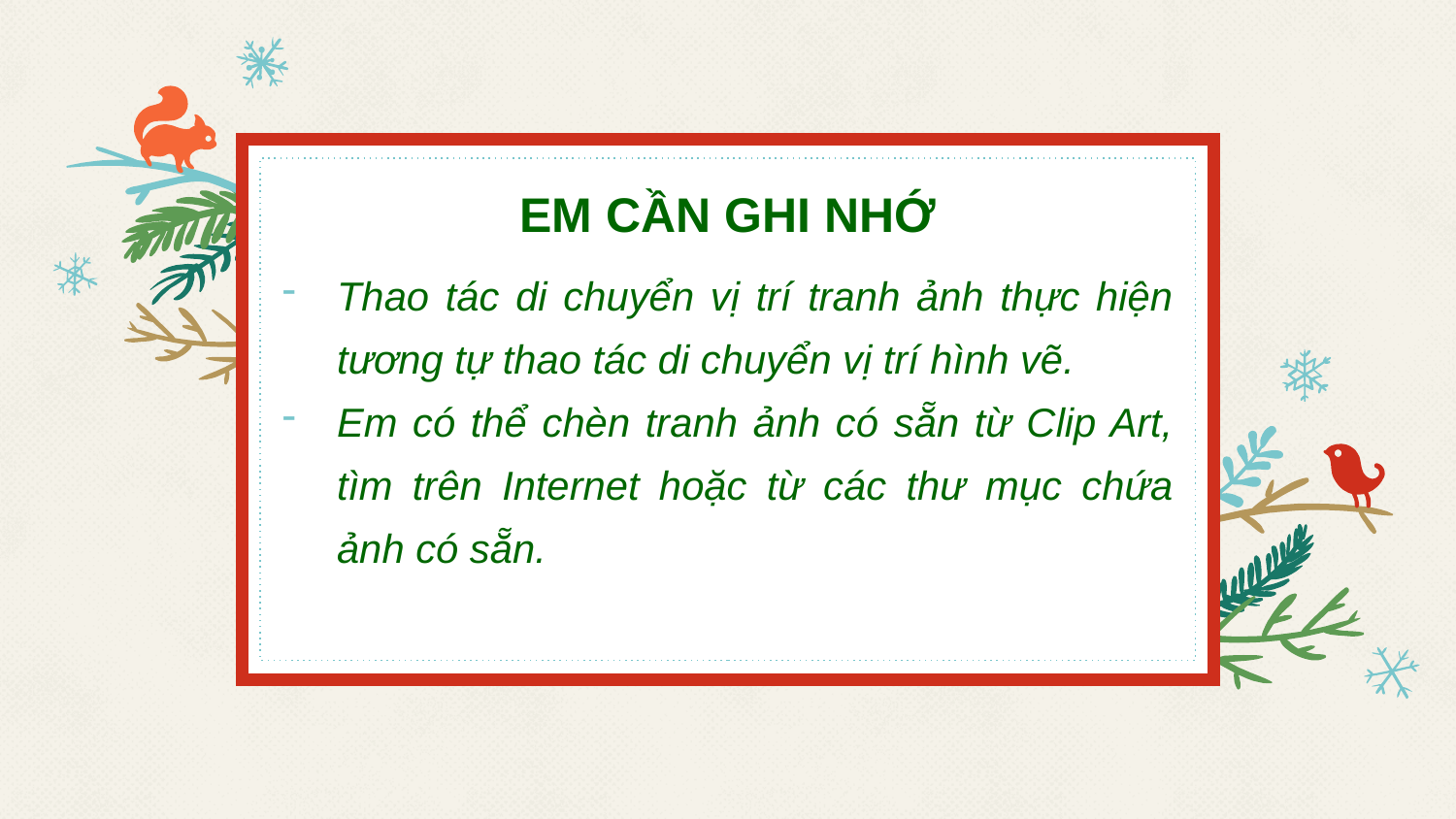

# EM CẦN GHI NHỚ
Thao tác di chuyển vị trí tranh ảnh thực hiện tương tự thao tác di chuyển vị trí hình vẽ.
Em có thể chèn tranh ảnh có sẵn từ Clip Art, tìm trên Internet hoặc từ các thư mục chứa ảnh có sẵn.